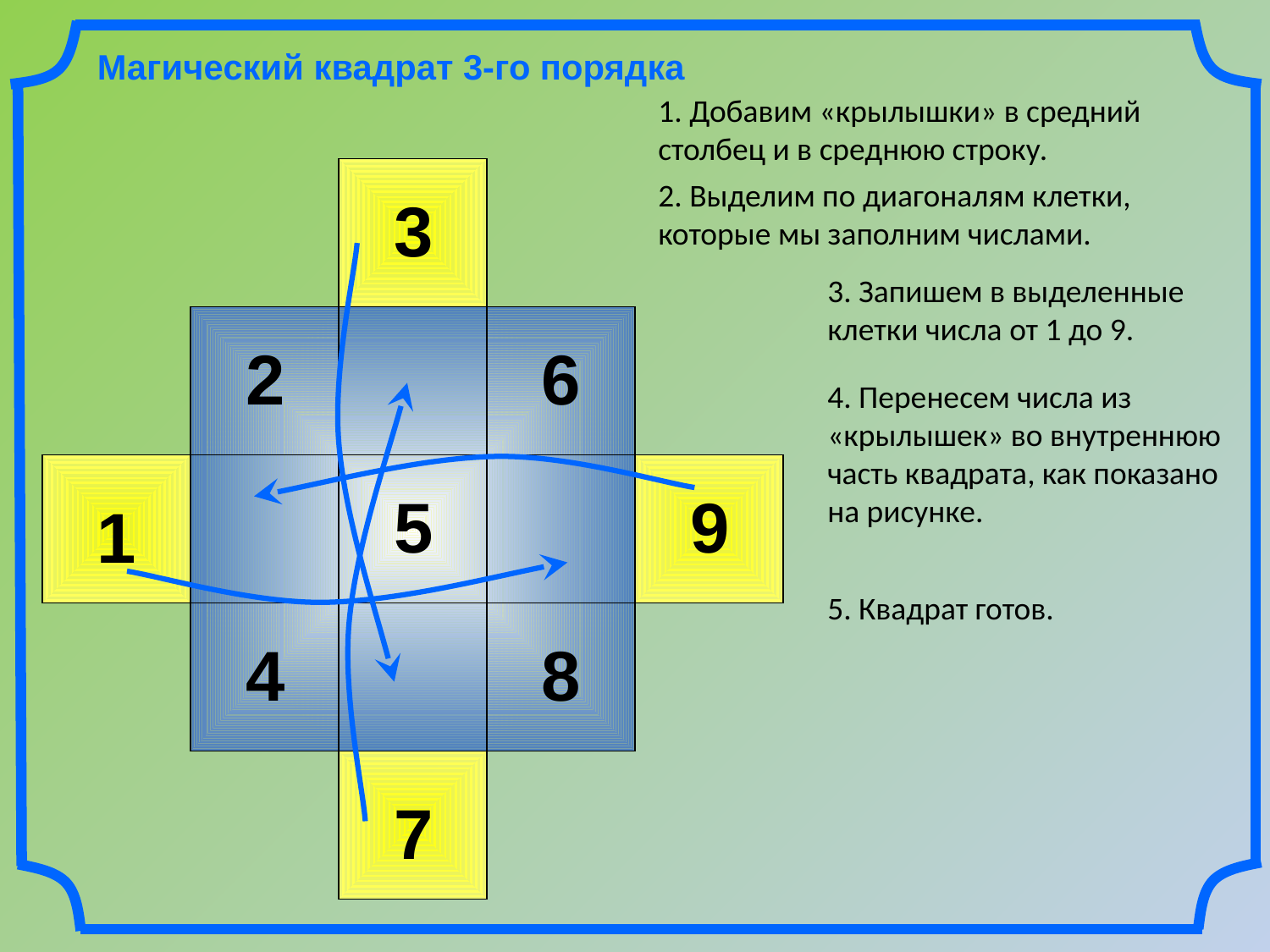

Магический квадрат 3-го порядка
1. Добавим «крылышки» в средний столбец и в среднюю строку.

2. Выделим по диагоналям клетки, которые мы заполним числами.
3
3. Запишем в выделенные клетки числа от 1 до 9.

2
6
4. Перенесем числа из «крылышек» во внутреннюю часть квадрата, как показано на рисунке.

5
9
1

5. Квадрат готов.

4
8

7